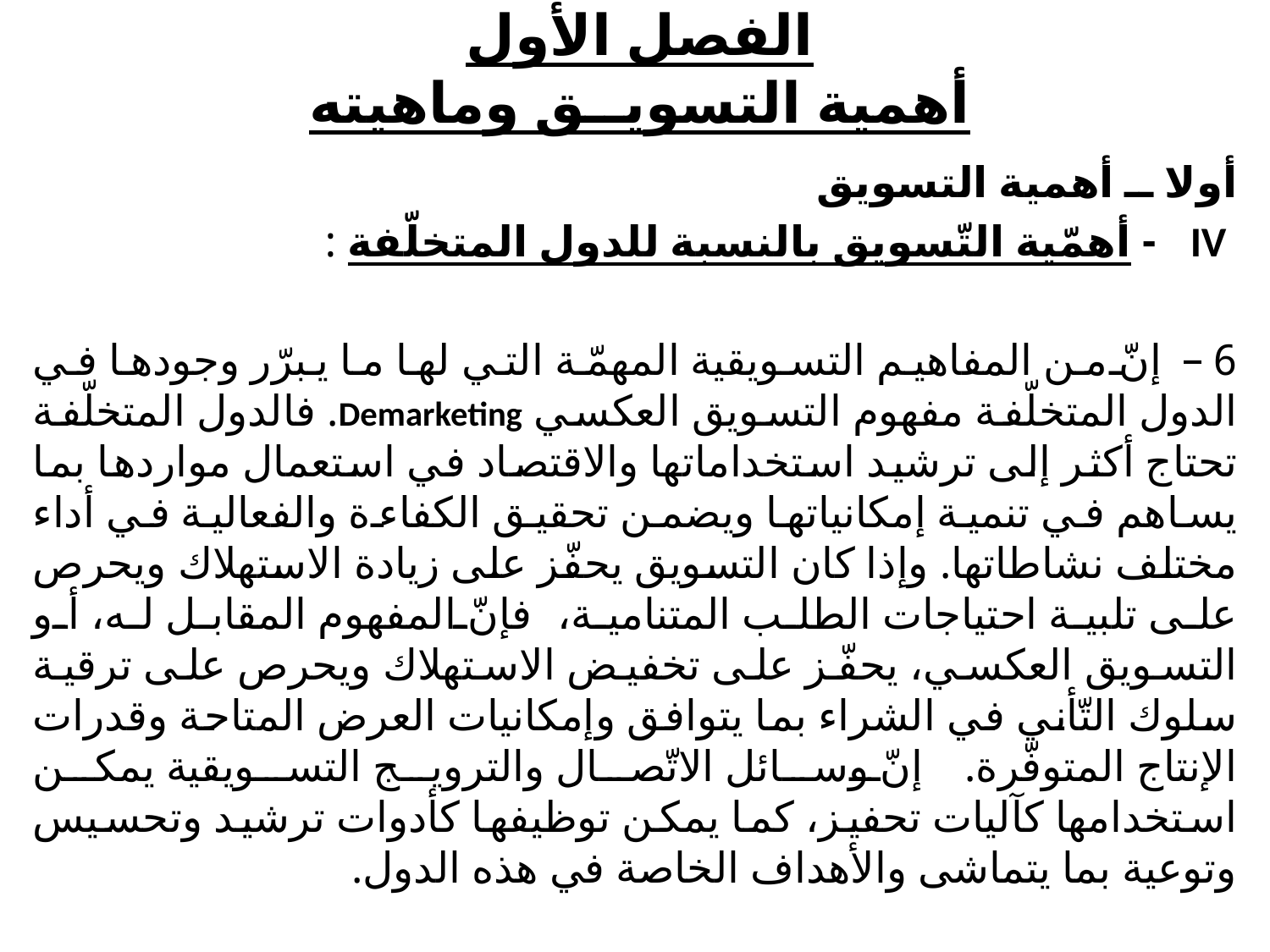

# الفصل الأول أهمية التسويــق وماهيته
أولا ــ أهمية التسويق
 IV   - أهمّية التّسويق بالنسبة للدول المتخلّفة :

6 – إنّ من المفاهيم التسويقية المهمّة التي لها ما يبرّر وجودها في الدول المتخلّفة مفهوم التسويق العكسي Demarketing. فالدول المتخلّفة تحتاج أكثر إلى ترشيد استخداماتها والاقتصاد في استعمال مواردها بما يساهم في تنمية إمكانياتها ويضمن تحقيق الكفاءة والفعالية في أداء مختلف نشاطاتها. وإذا كان التسويق يحفّز على زيادة الاستهلاك ويحرص على تلبية احتياجات الطلب المتنامية، فإنّ المفهوم المقابل له، أو التسويق العكسي، يحفّز على تخفيض الاستهلاك ويحرص على ترقية سلوك التّأني في الشراء بما يتوافق وإمكانيات العرض المتاحة وقدرات الإنتاج المتوفّرة. إنّ وسائل الاتّصال والترويج التسويقية يمكن استخدامها كآليات تحفيز، كما يمكن توظيفها كأدوات ترشيد وتحسيس وتوعية بما يتماشى والأهداف الخاصة في هذه الدول.